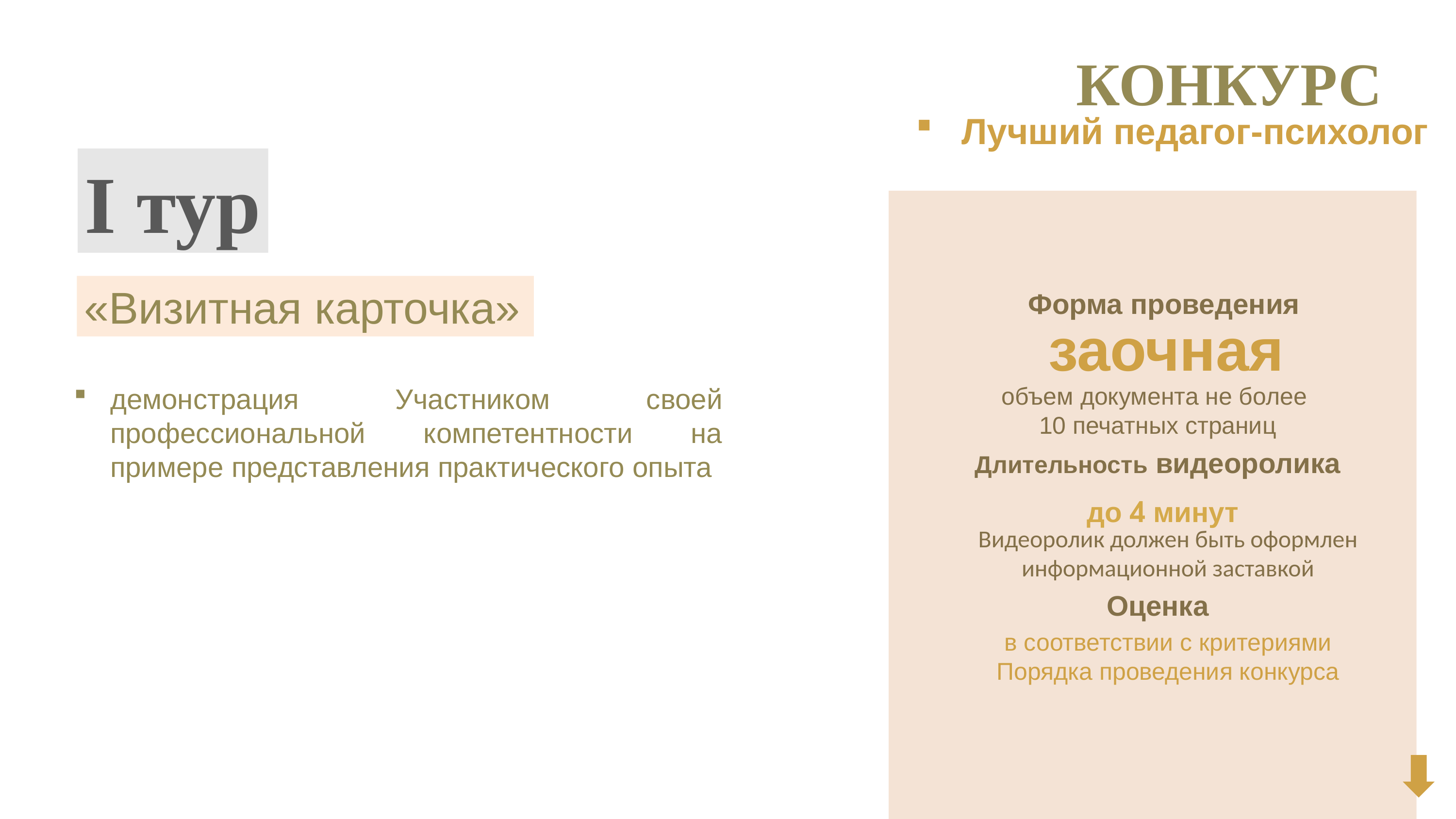

КОНКУРС
Лучший педагог-психолог
I тур

«Визитная карточка»
Форма проведения
 заочная
демонстрация Участником своей профессиональной компетентности на примере представления практического опыта
объем документа не более
10 печатных страниц
Длительность видеоролика
 до 4 минут
Видеоролик должен быть оформлен информационной заставкой
Оценка
в соответствии с критериями Порядка проведения конкурса